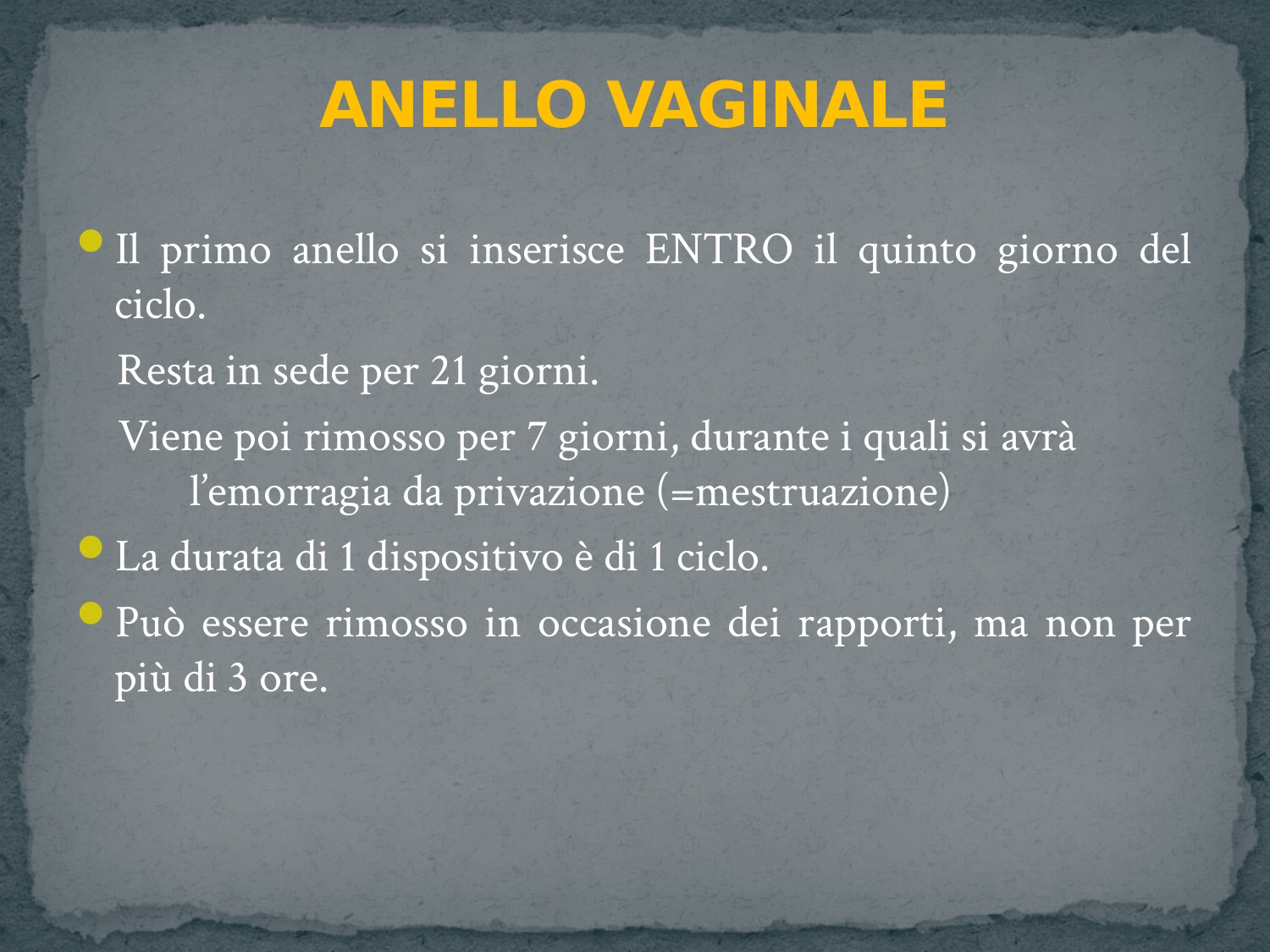

# ANELLO VAGINALE
Il primo anello si inserisce ENTRO il quinto giorno del ciclo.
    Resta in sede per 21 giorni.
    Viene poi rimosso per 7 giorni, durante i quali si avrà                       l’emorragia da privazione (=mestruazione)
La durata di 1 dispositivo è di 1 ciclo.
Può essere rimosso in occasione dei rapporti, ma non per più di 3 ore.